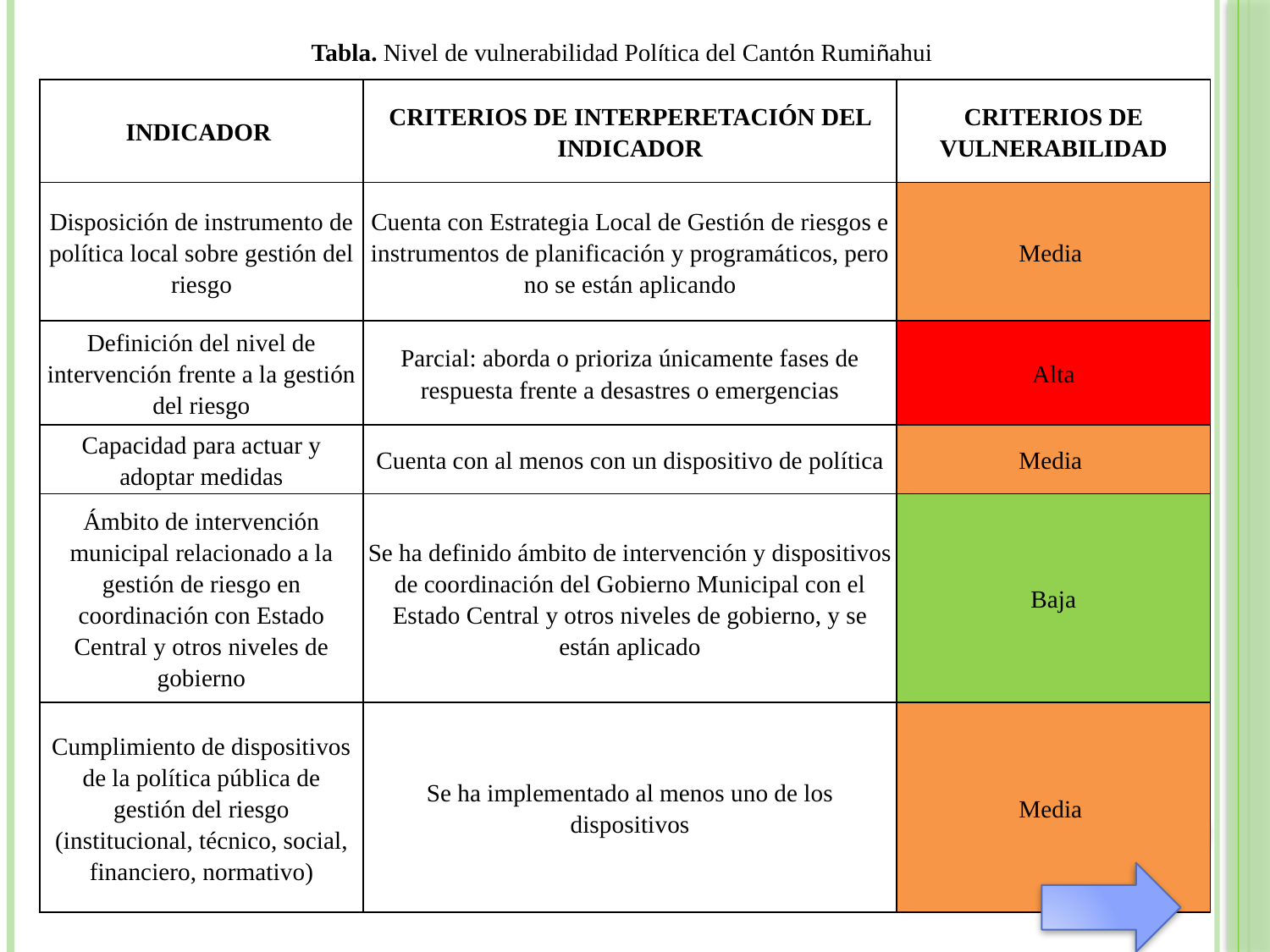

Tabla. Nivel de vulnerabilidad Política del Cantón Rumiñahui
| INDICADOR | CRITERIOS DE INTERPERETACIÓN DEL INDICADOR | CRITERIOS DE VULNERABILIDAD |
| --- | --- | --- |
| Disposición de instrumento de política local sobre gestión del riesgo | Cuenta con Estrategia Local de Gestión de riesgos e instrumentos de planificación y programáticos, pero no se están aplicando | Media |
| Definición del nivel de intervención frente a la gestión del riesgo | Parcial: aborda o prioriza únicamente fases de respuesta frente a desastres o emergencias | Alta |
| Capacidad para actuar y adoptar medidas | Cuenta con al menos con un dispositivo de política | Media |
| Ámbito de intervención municipal relacionado a la gestión de riesgo en coordinación con Estado Central y otros niveles de gobierno | Se ha definido ámbito de intervención y dispositivos de coordinación del Gobierno Municipal con el Estado Central y otros niveles de gobierno, y se están aplicado | Baja |
| Cumplimiento de dispositivos de la política pública de gestión del riesgo (institucional, técnico, social, financiero, normativo) | Se ha implementado al menos uno de los dispositivos | Media |